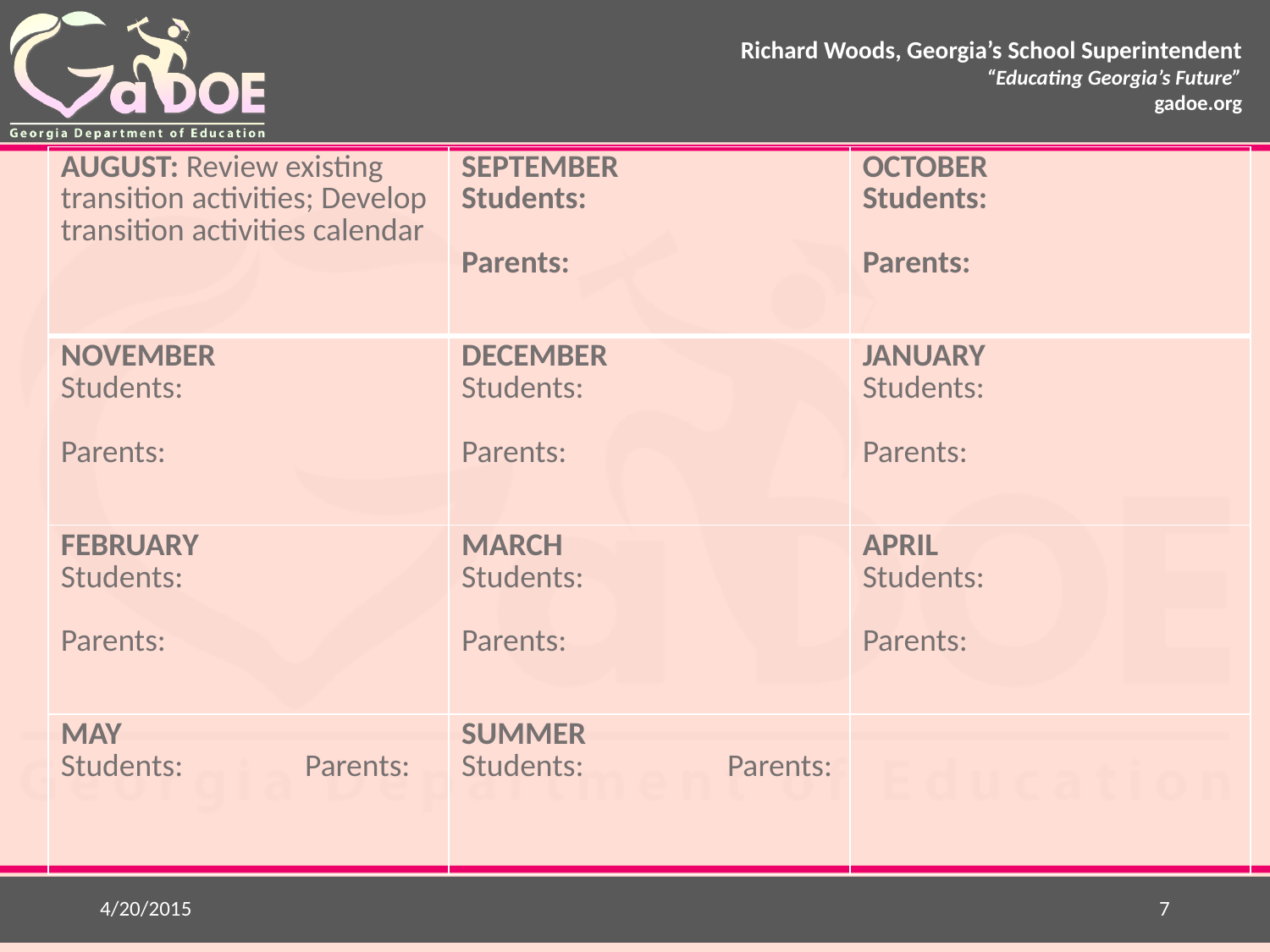

| AUGUST: Review existing transition activities; Develop transition activities calendar | SEPTEMBER Students: Parents: | OCTOBER Students: Parents: |
| --- | --- | --- |
| NOVEMBER Students: Parents: | DECEMBER Students: Parents: | JANUARY Students: Parents: |
| FEBRUARY Students: Parents: | MARCH Students: Parents: | APRIL Students: Parents: |
| MAY Students: Parents: | SUMMER Students: Parents: |  |
4/20/2015
7